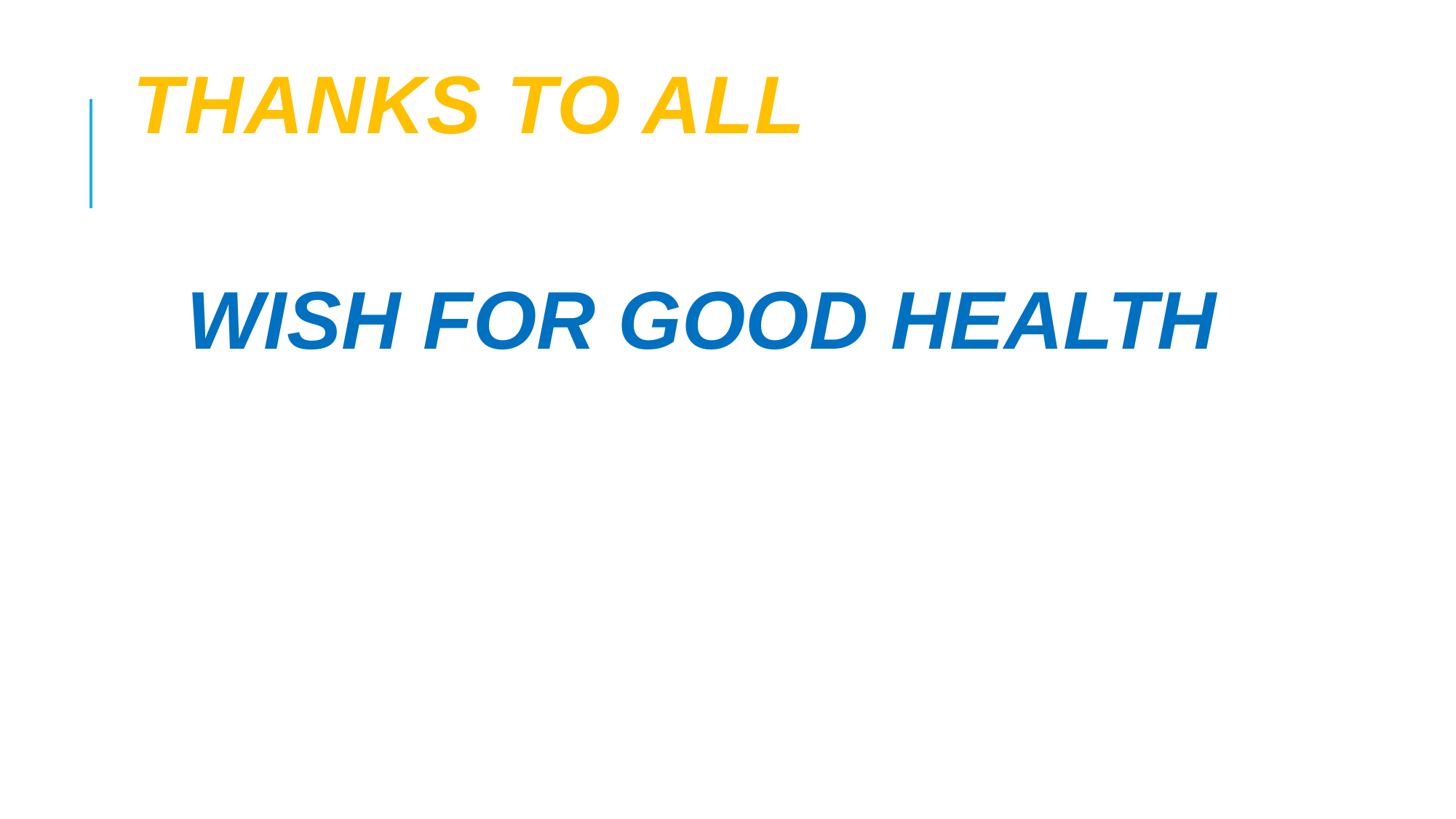

# Thanks to all
WISH FOR GOOD HEALTH